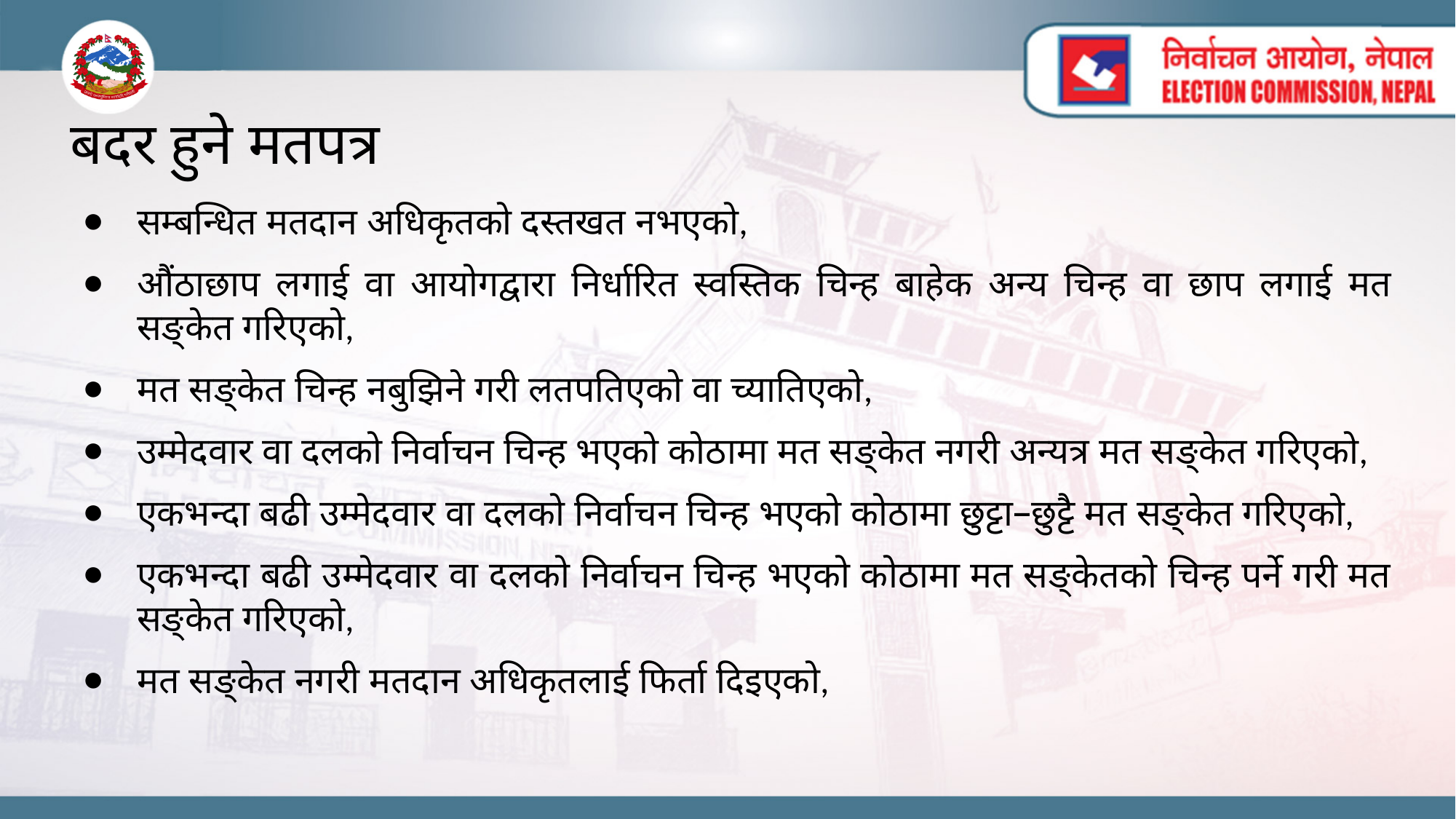

# बदर हुने मतपत्र
सम्बन्धित मतदान अधिकृतको दस्तखत नभएको,
औंठाछाप लगाई वा आयोगद्वारा निर्धारित स्वस्तिक चिन्ह बाहेक अन्य चिन्ह वा छाप लगाई मत सङ्केत गरिएको,
मत सङ्केत चिन्ह नबुझिने गरी लतपतिएको वा च्यातिएको,
उम्मेदवार वा दलको निर्वाचन चिन्ह भएको कोठामा मत सङ्केत नगरी अन्यत्र मत सङ्केत गरिएको,
एकभन्दा बढी उम्मेदवार वा दलको निर्वाचन चिन्ह भएको कोठामा छुट्टा–छुट्टै मत सङ्केत गरिएको,
एकभन्दा बढी उम्मेदवार वा दलको निर्वाचन चिन्ह भएको कोठामा मत सङ्केतको चिन्ह पर्ने गरी मत सङ्केत गरिएको,
मत सङ्केत नगरी मतदान अधिकृतलाई फिर्ता दिइएको,